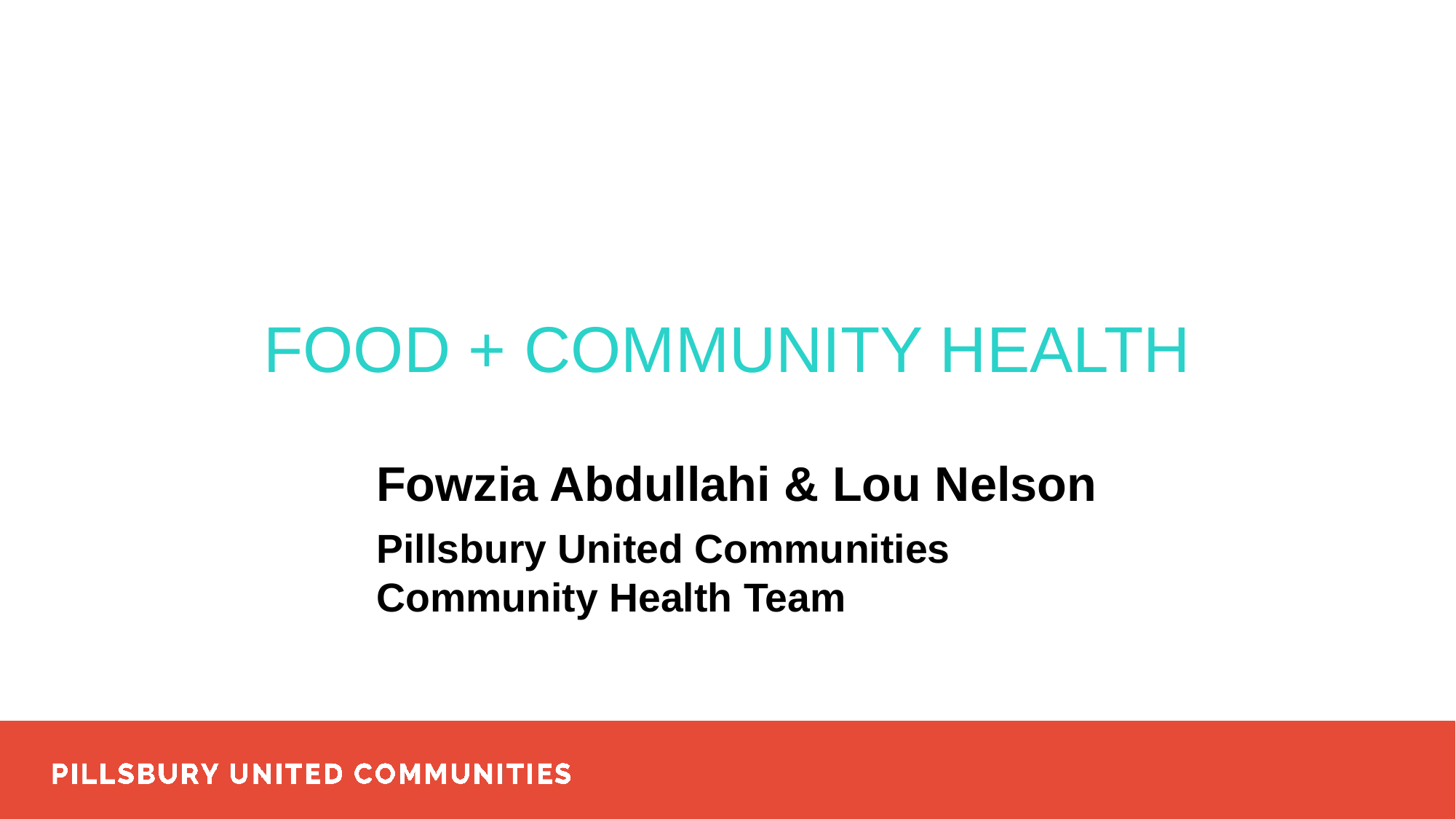

# Food + Community Health
Fowzia Abdullahi & Lou Nelson
Pillsbury United Communities Community Health Team